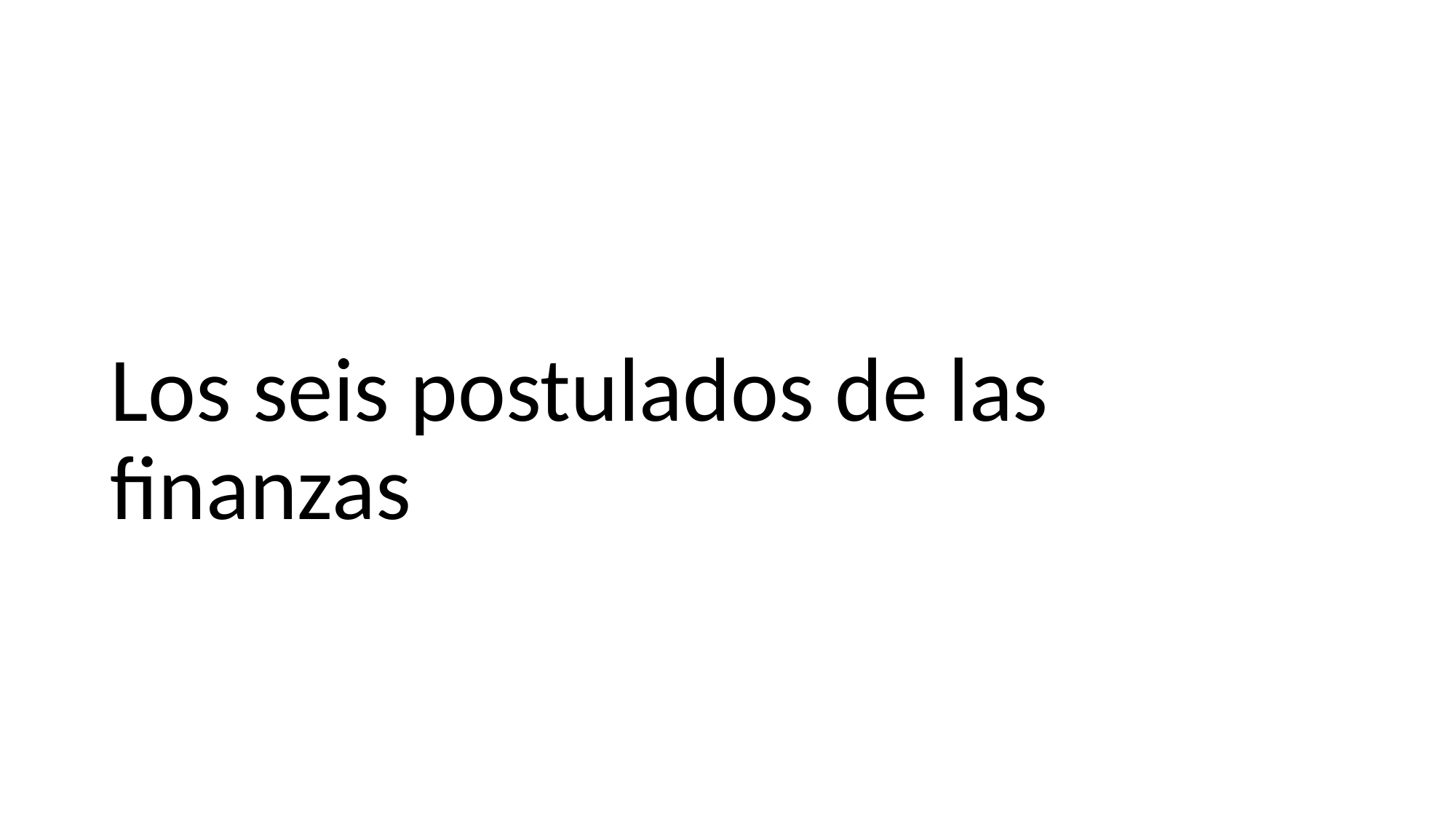

# Los seis postulados de las finanzas